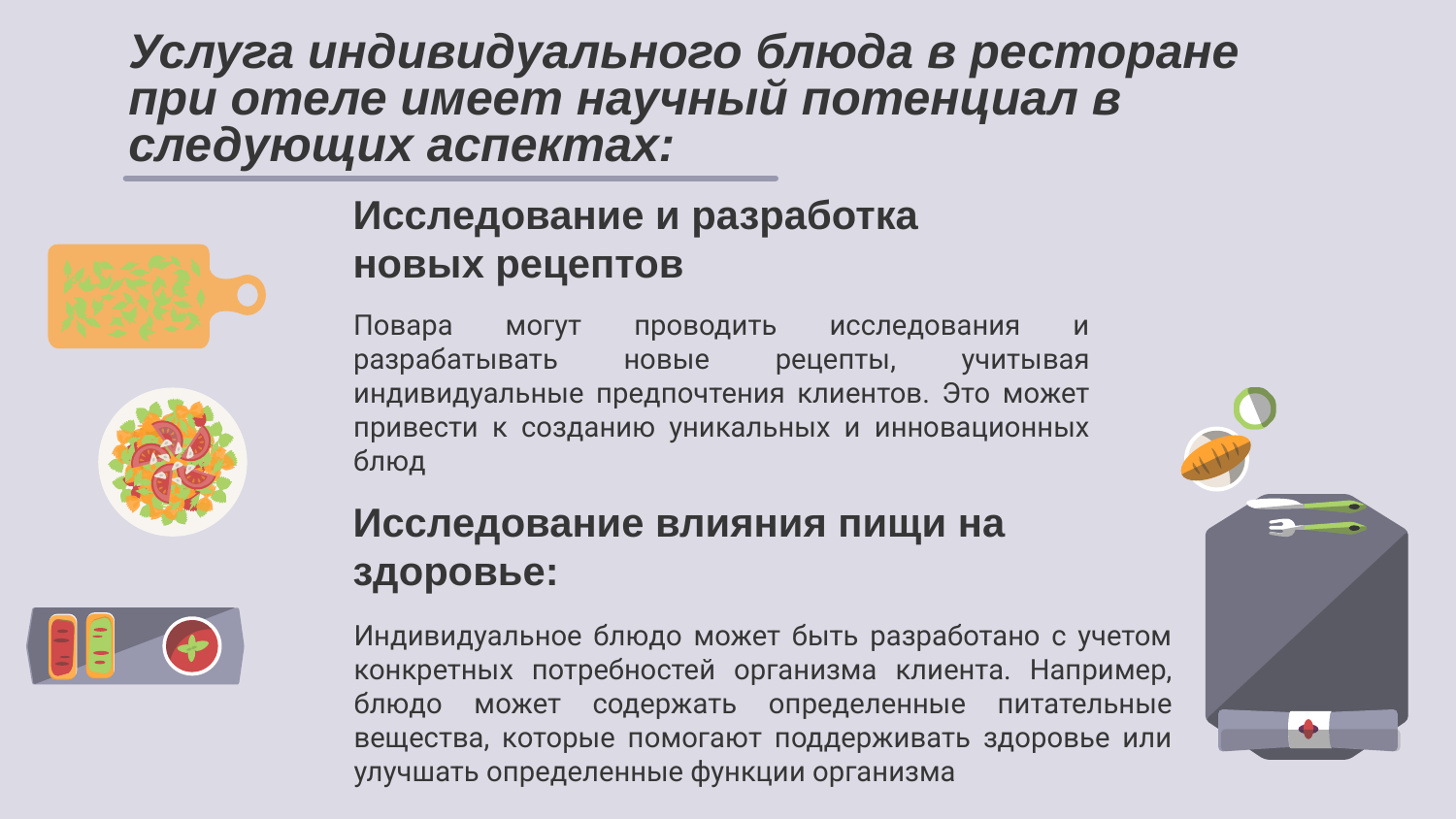

# Услуга индивидуального блюда в ресторане при отеле имеет научный потенциал в следующих аспектах:
Исследование и разработка новых рецептов

Повара могут проводить исследования и разрабатывать новые рецепты, учитывая индивидуальные предпочтения клиентов. Это может привести к созданию уникальных и инновационных блюд

Исследование влияния пищи на здоровье:
Индивидуальное блюдо может быть разработано с учетом конкретных потребностей организма клиента. Например, блюдо может содержать определенные питательные вещества, которые помогают поддерживать здоровье или улучшать определенные функции организма